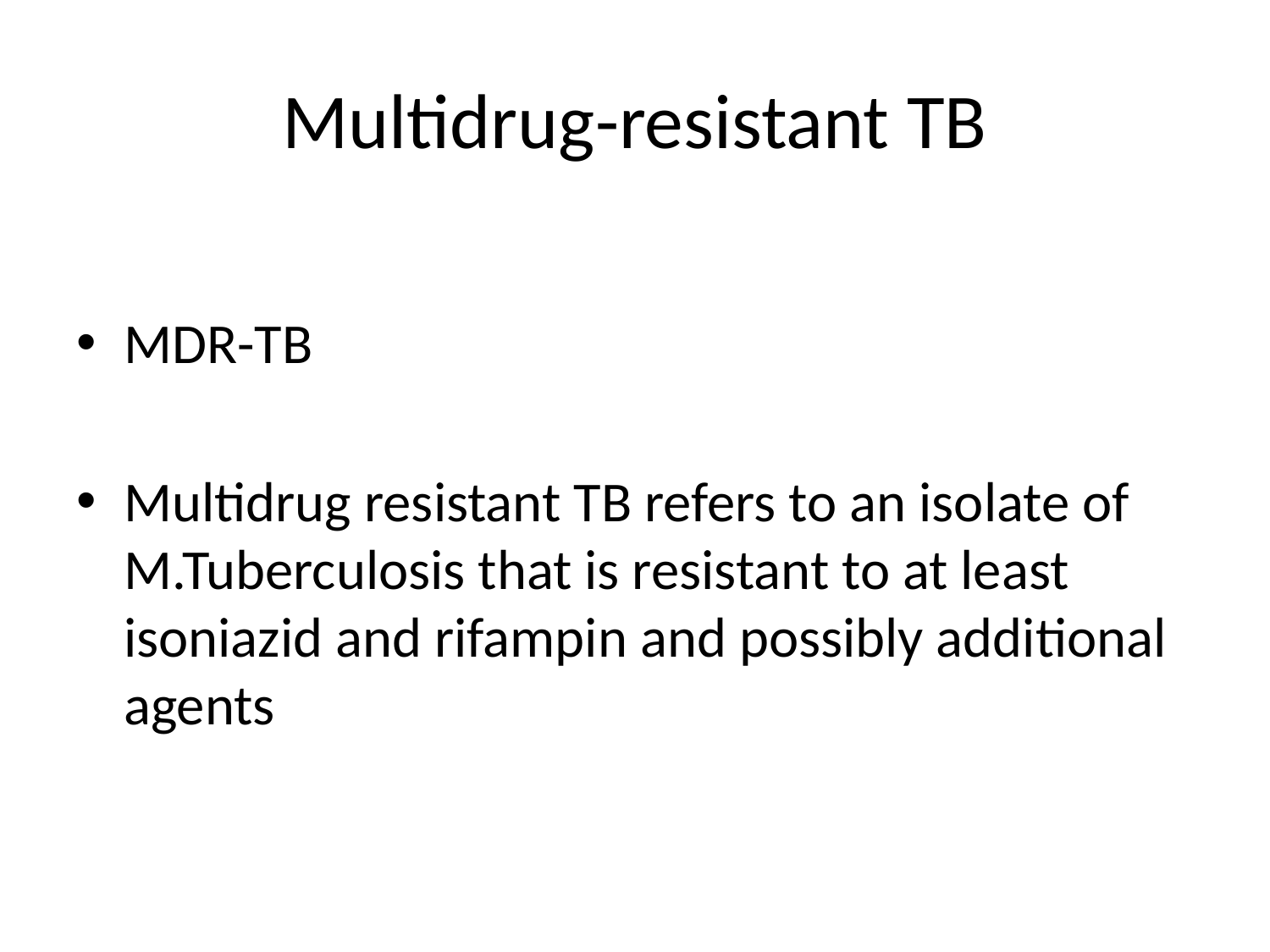

# Multidrug-resistant TB

MDR-TB

Multidrug resistant TB refers to an isolate of M.Tuberculosis that is resistant to at least isoniazid and rifampin and possibly additional agents